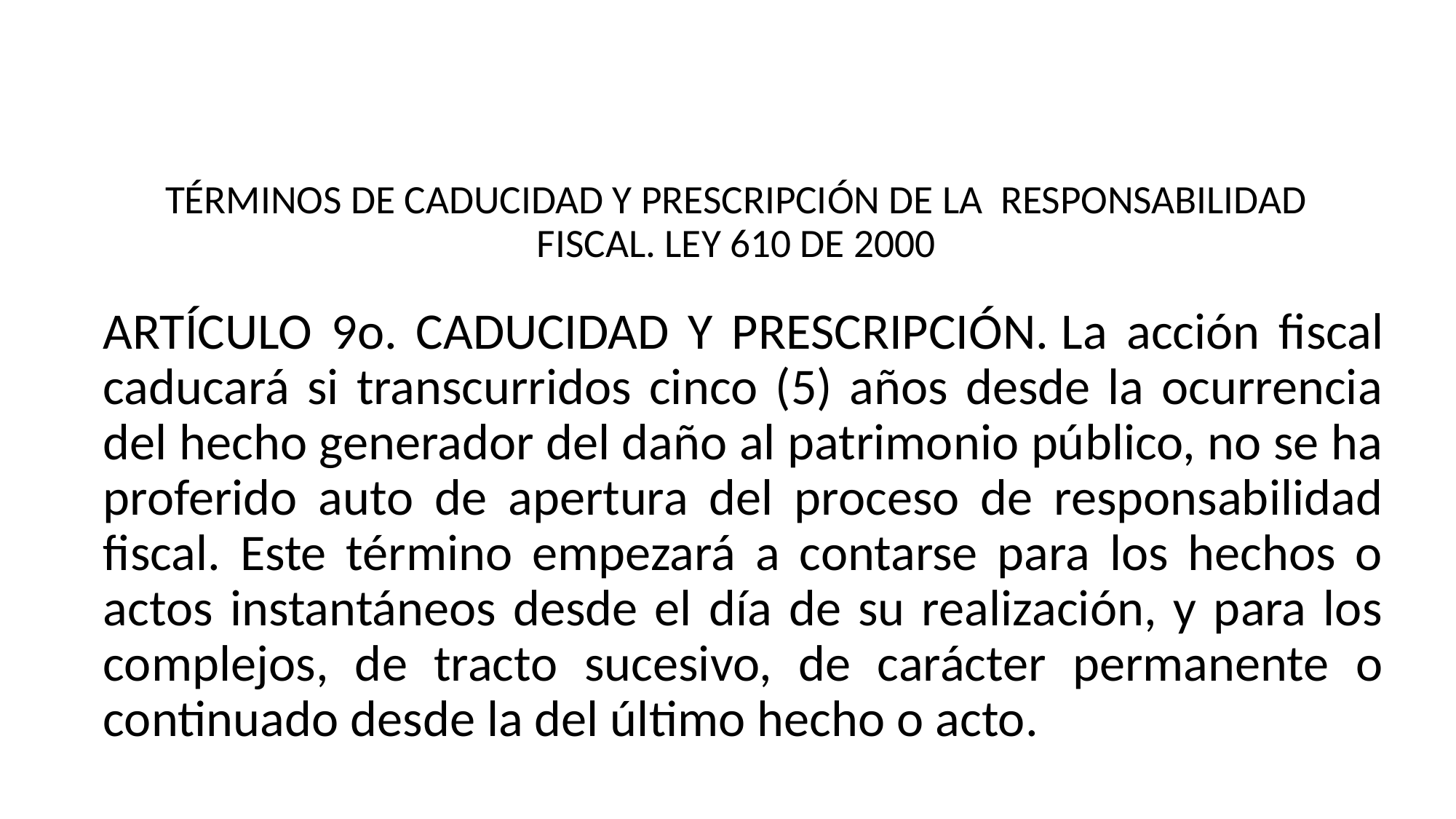

TÉRMINOS DE CADUCIDAD Y PRESCRIPCIÓN DE LA  RESPONSABILIDAD FISCAL. LEY 610 DE 2000
ARTÍCULO 9o. CADUCIDAD Y PRESCRIPCIÓN. La acción fiscal caducará si transcurridos cinco (5) años desde la ocurrencia del hecho generador del daño al patrimonio público, no se ha proferido auto de apertura del proceso de responsabilidad fiscal. Este término empezará a contarse para los hechos o actos instantáneos desde el día de su realización, y para los complejos, de tracto sucesivo, de carácter permanente o continuado desde la del último hecho o acto.